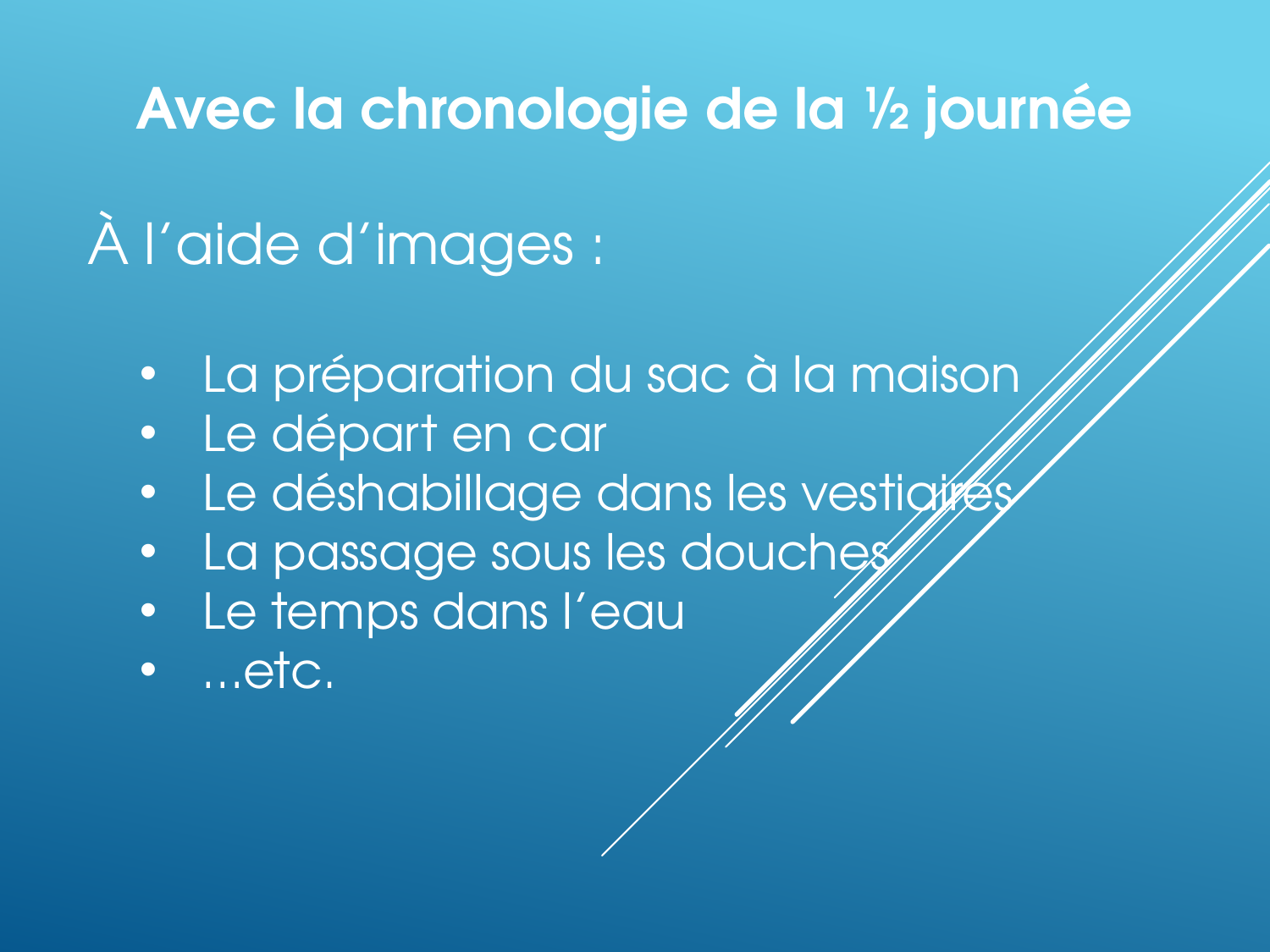

Avec la chronologie de la ½ journée

À l’aide d’images :
La préparation du sac à la maison
Le départ en car
Le déshabillage dans les vestiaires
La passage sous les douches
Le temps dans l’eau
…etc.